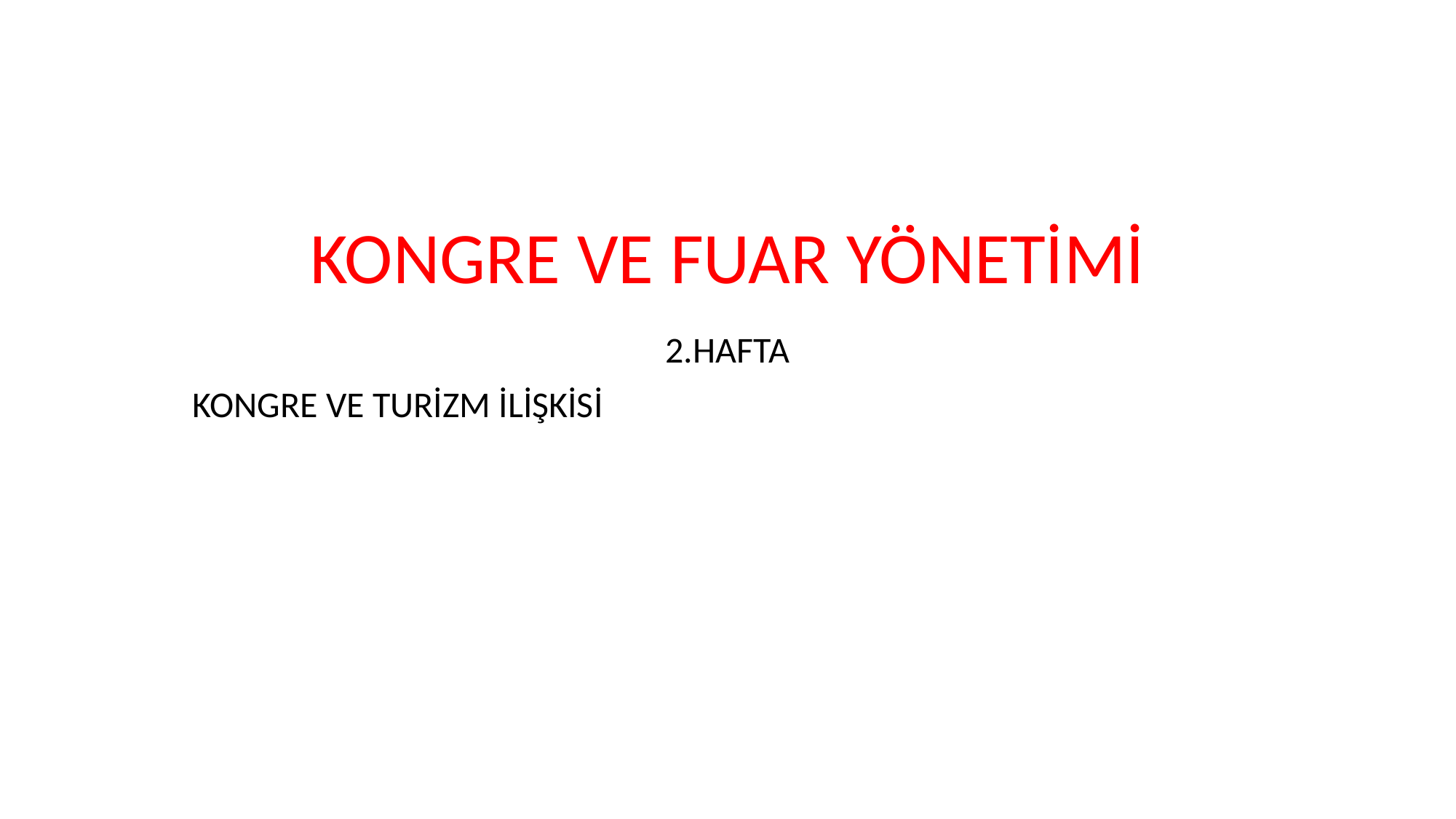

# KONGRE VE FUAR YÖNETİMİ
2.HAFTA
KONGRE VE TURİZM İLİŞKİSİ